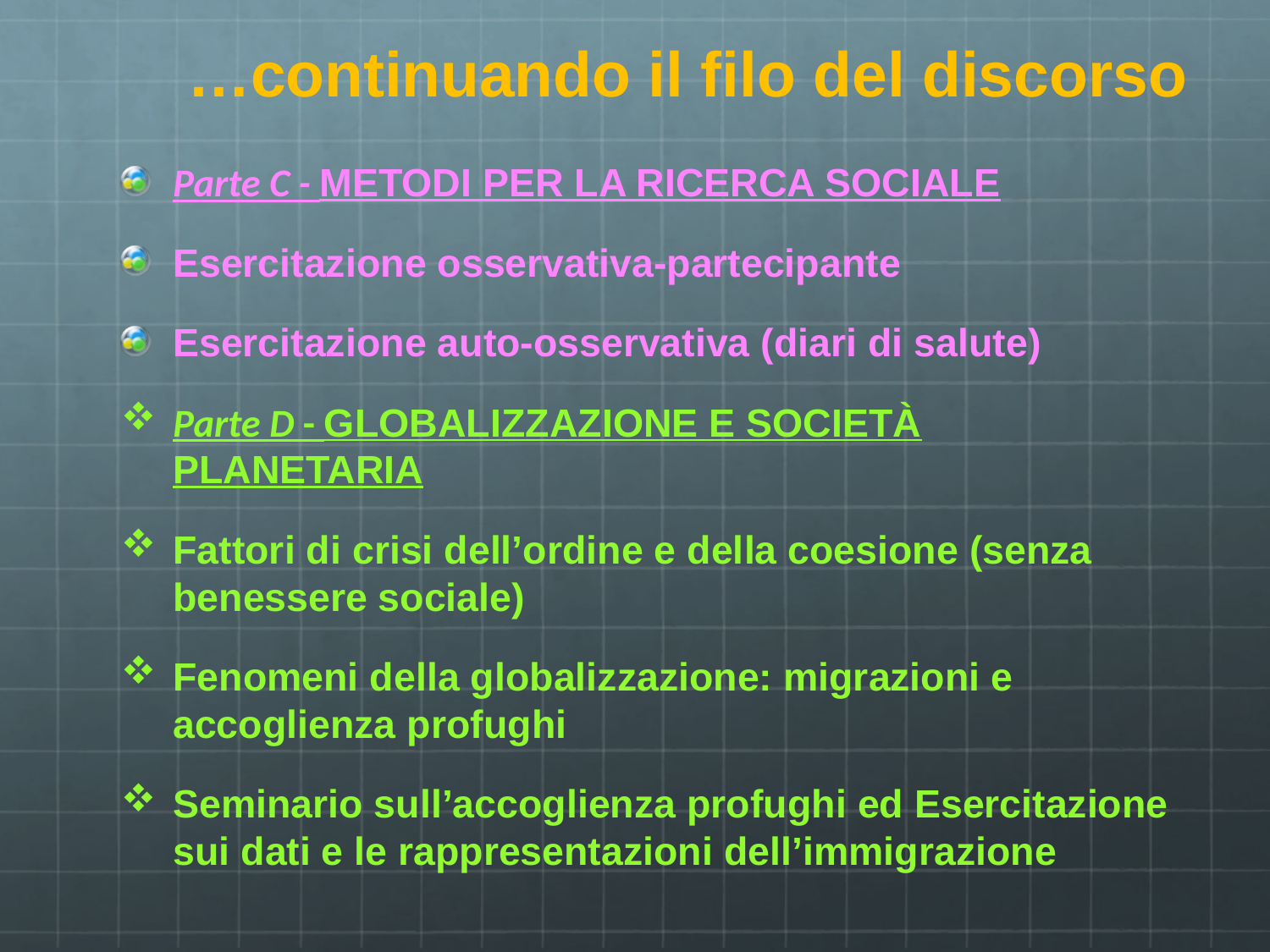

# …continuando il filo del discorso
Parte C - METODI PER LA RICERCA SOCIALE
Esercitazione osservativa-partecipante
Esercitazione auto-osservativa (diari di salute)
Parte D - GLOBALIZZAZIONE E SOCIETÀ PLANETARIA
Fattori di crisi dell’ordine e della coesione (senza benessere sociale)
Fenomeni della globalizzazione: migrazioni e accoglienza profughi
Seminario sull’accoglienza profughi ed Esercitazione sui dati e le rappresentazioni dell’immigrazione